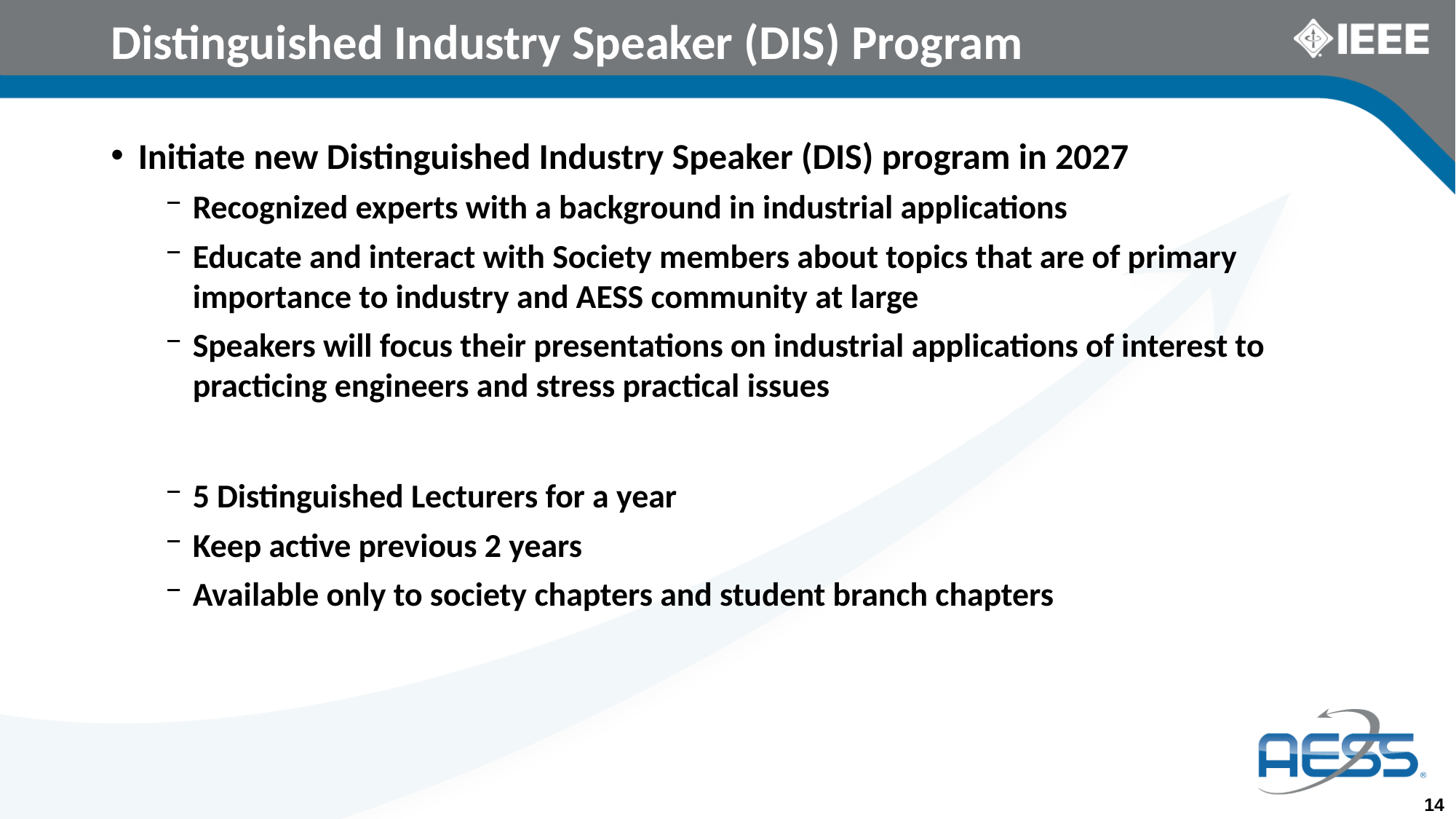

# Distinguished Industry Speaker (DIS) Program
Initiate new Distinguished Industry Speaker (DIS) program in 2027
Recognized experts with a background in industrial applications
Educate and interact with Society members about topics that are of primary importance to industry and AESS community at large
Speakers will focus their presentations on industrial applications of interest to practicing engineers and stress practical issues

5 Distinguished Lecturers for a year
Keep active previous 2 years
Available only to society chapters and student branch chapters